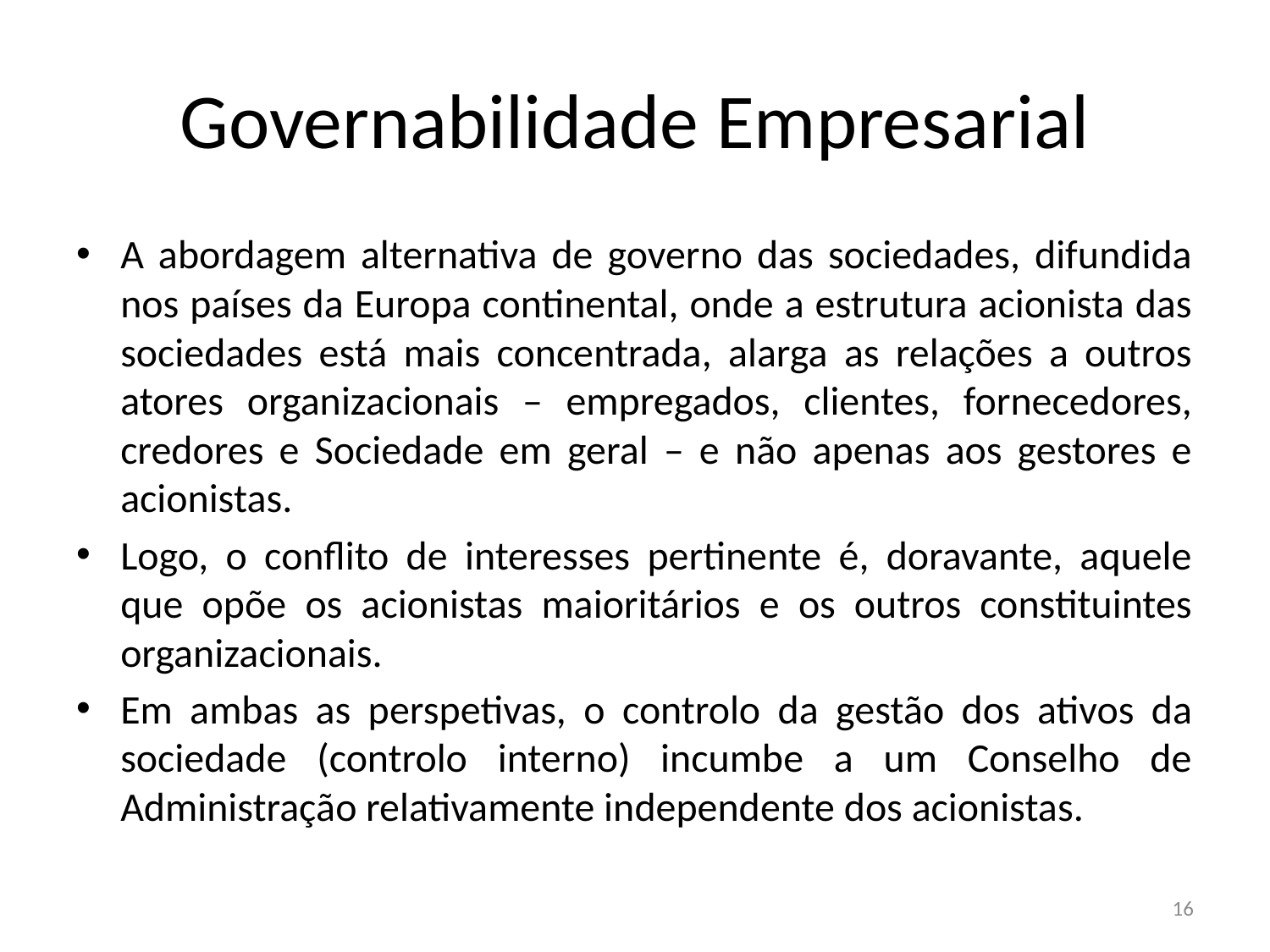

# Governabilidade Empresarial
A abordagem alternativa de governo das sociedades, difundida nos países da Europa continental, onde a estrutura acionista das sociedades está mais concentrada, alarga as relações a outros atores organizacionais – empregados, clientes, fornecedores, credores e Sociedade em geral – e não apenas aos gestores e acionistas.
Logo, o conflito de interesses pertinente é, doravante, aquele que opõe os acionistas maioritários e os outros constituintes organizacionais.
Em ambas as perspetivas, o controlo da gestão dos ativos da sociedade (controlo interno) incumbe a um Conselho de Administração relativamente independente dos acionistas.
16